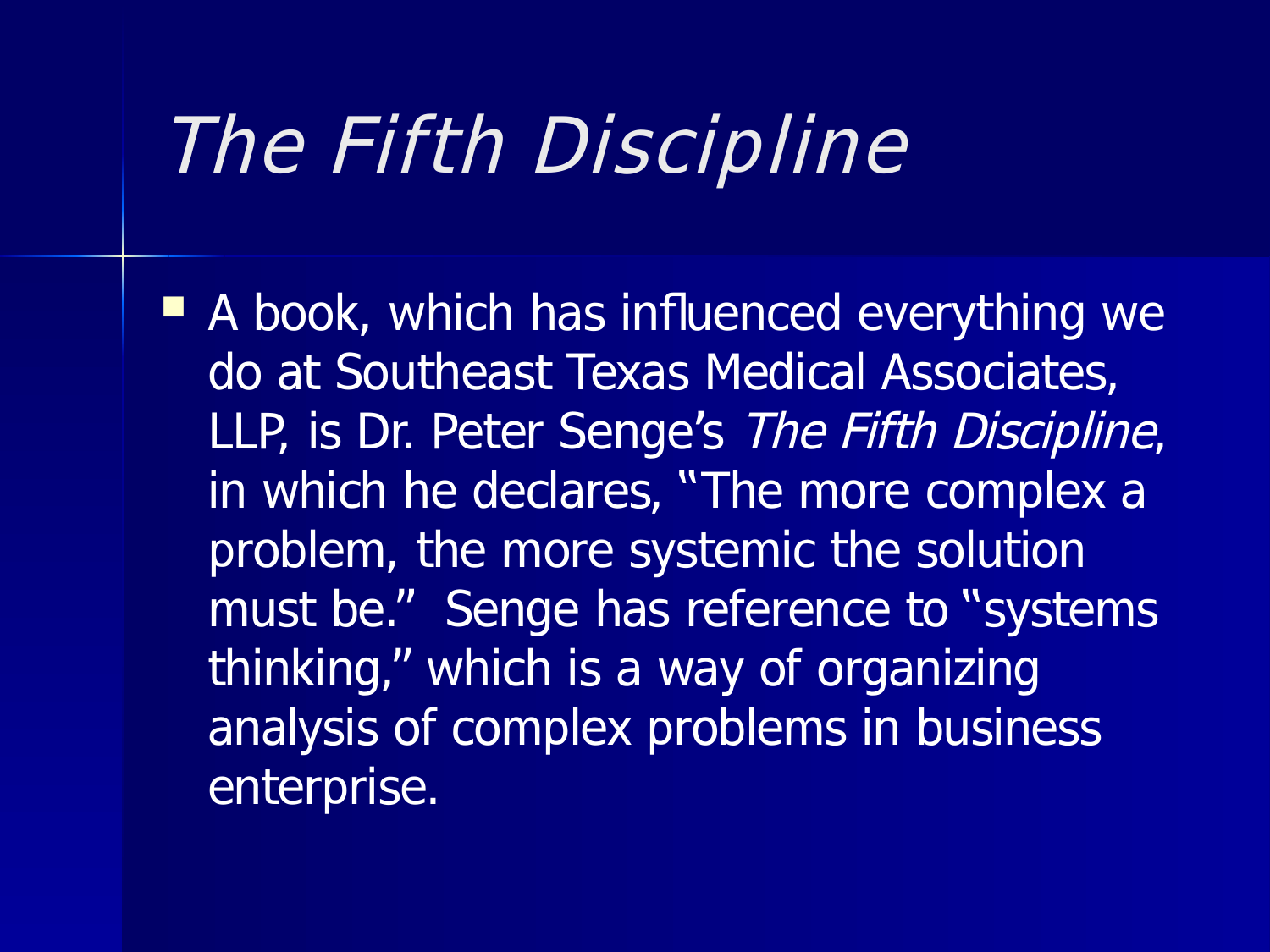

# The Fifth Discipline
A book, which has influenced everything we do at Southeast Texas Medical Associates, LLP, is Dr. Peter Senge’s The Fifth Discipline, in which he declares, “The more complex a problem, the more systemic the solution must be.”  Senge has reference to “systems thinking,” which is a way of organizing analysis of complex problems in business enterprise.